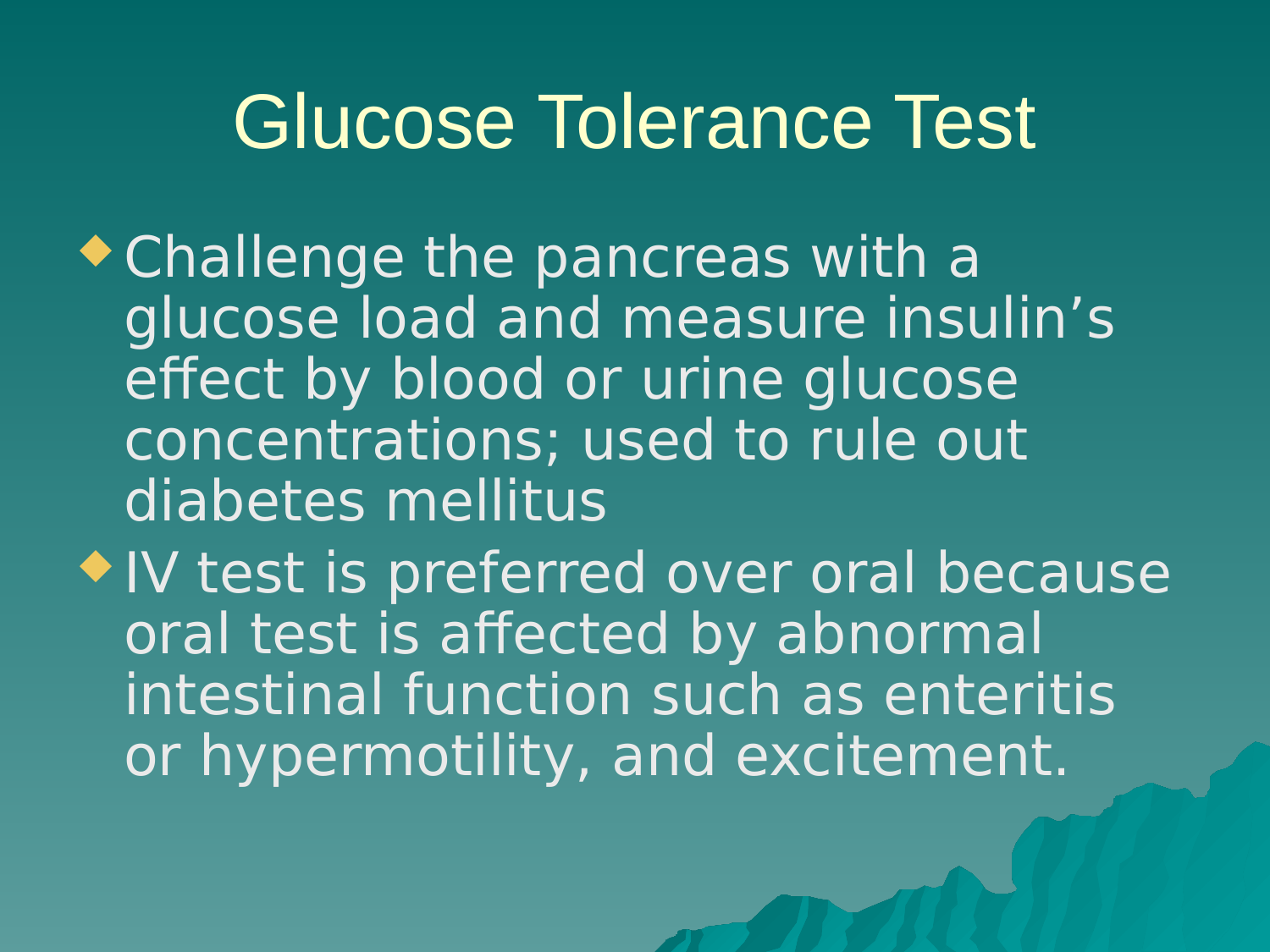

# Glucose Tolerance Test
Challenge the pancreas with a glucose load and measure insulin’s effect by blood or urine glucose concentrations; used to rule out diabetes mellitus
IV test is preferred over oral because oral test is affected by abnormal intestinal function such as enteritis or hypermotility, and excitement.